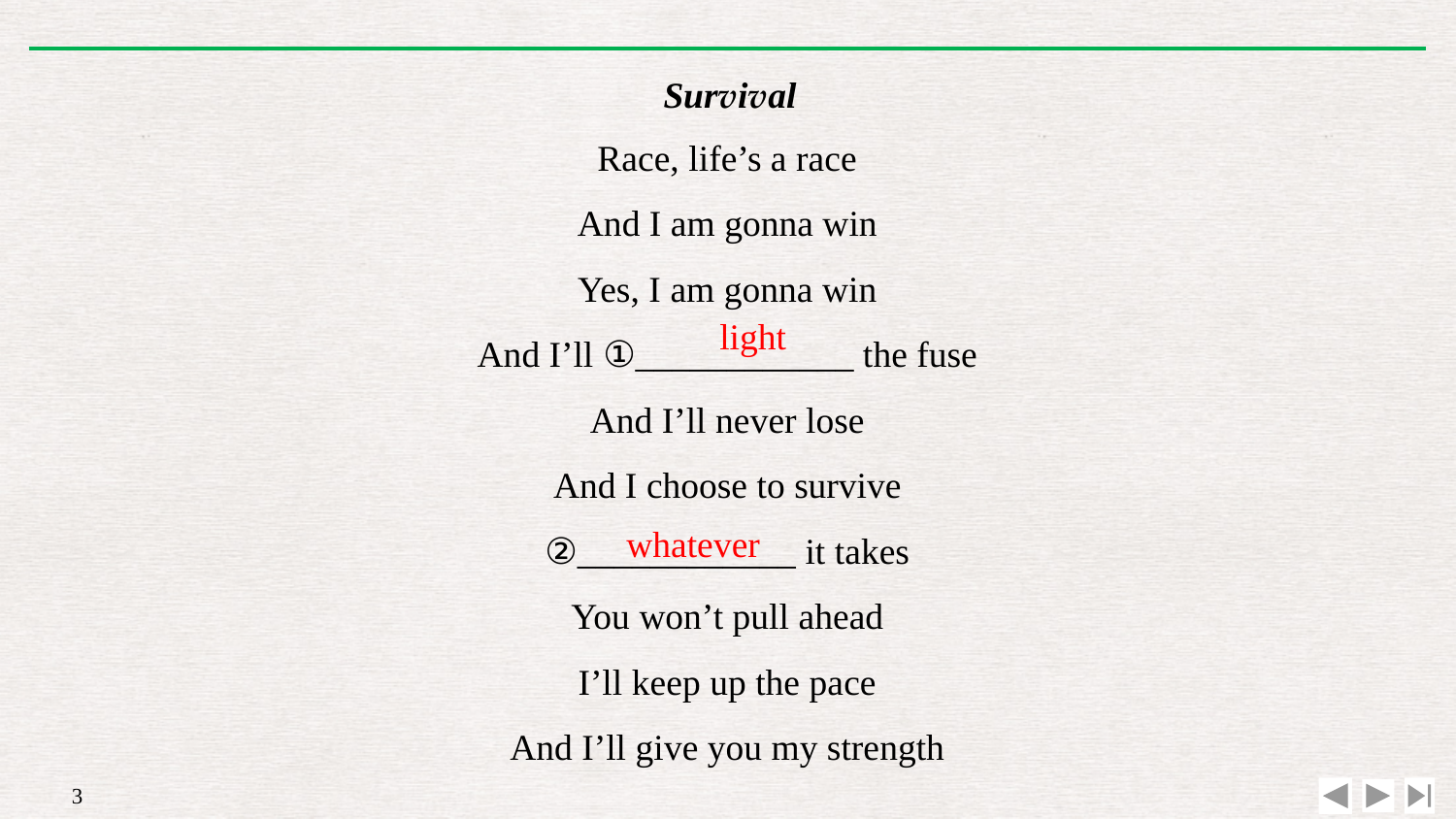

Survival
Race, life’s a race
And I am gonna win
Yes, I am gonna win
And I’ll ①____________ the fuse
And I’ll never lose
And I choose to survive
②____________ it takes
You won’t pull ahead
I’ll keep up the pace
And I’ll give you my strength
light
whatever